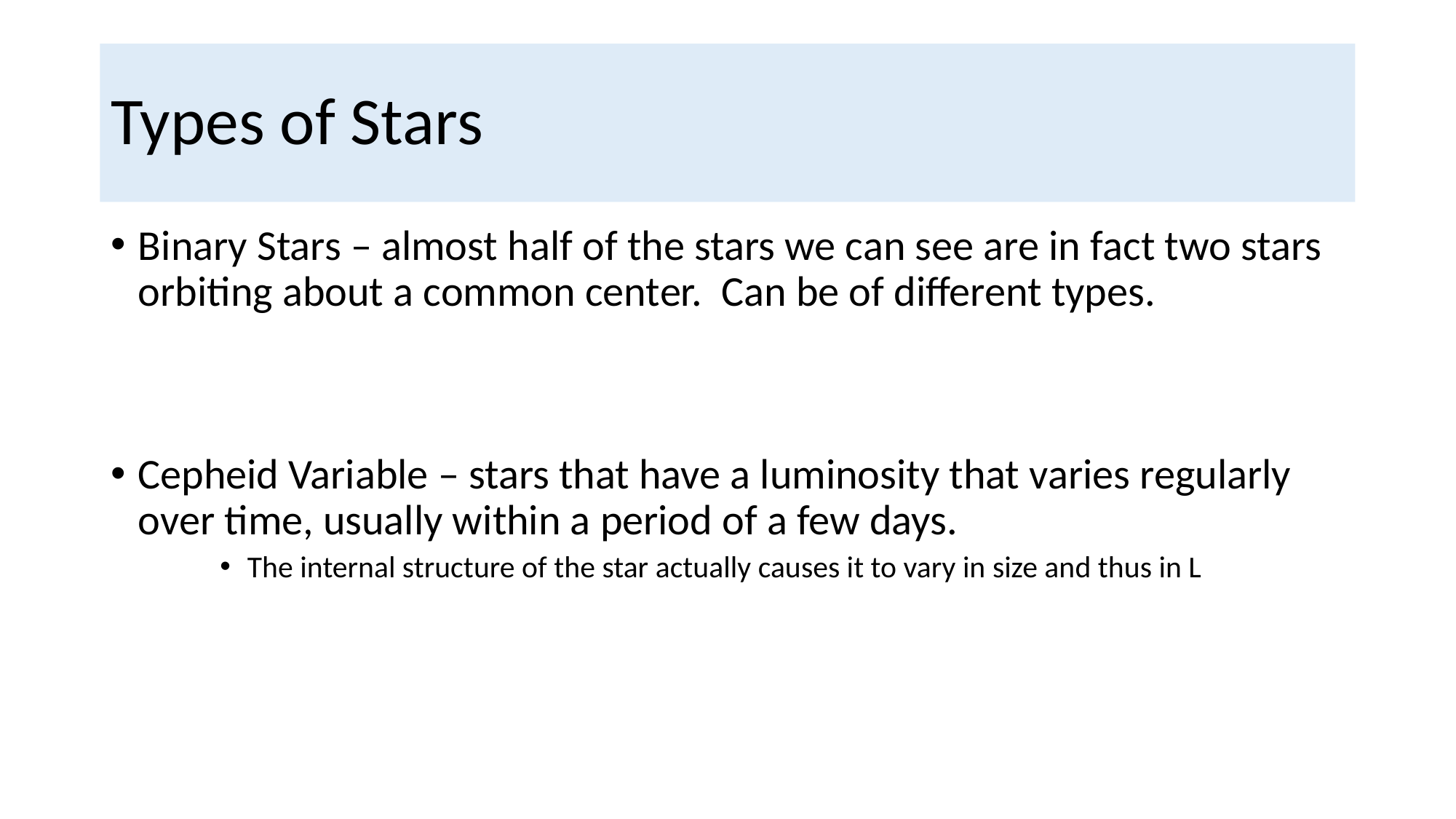

# Types of Stars
Binary Stars – almost half of the stars we can see are in fact two stars 	orbiting about a common center.  Can be of different types.

Cepheid Variable – stars that have a luminosity that varies regularly 	over time, usually within a period of a few days.
The internal structure of the star actually causes it to vary in size and thus in L